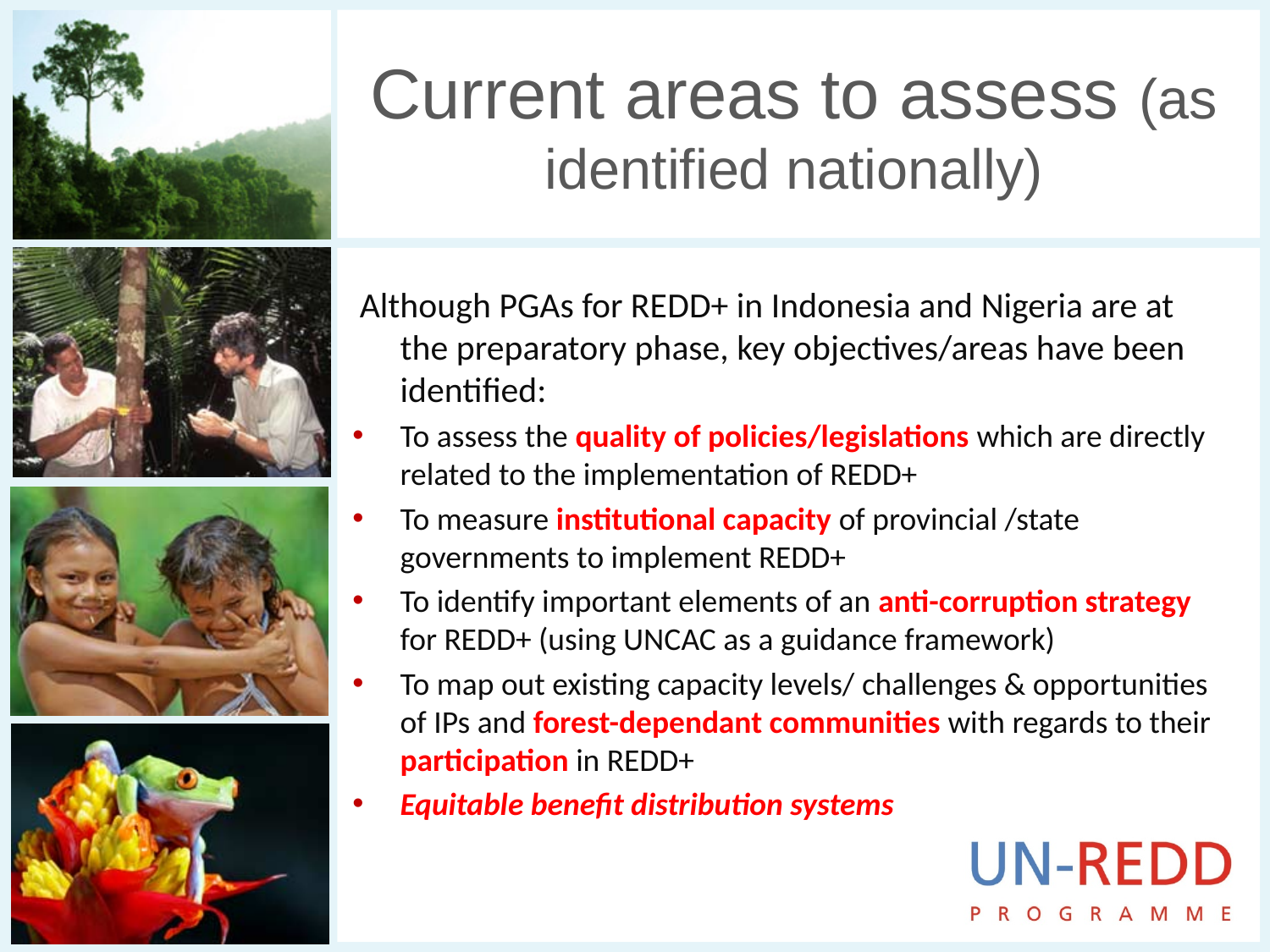

# Current areas to assess (as identified nationally)

 Although PGAs for REDD+ in Indonesia and Nigeria are at the preparatory phase, key objectives/areas have been identified:
To assess the quality of policies/legislations which are directly related to the implementation of REDD+
To measure institutional capacity of provincial /state governments to implement REDD+
To identify important elements of an anti-corruption strategy  for REDD+ (using UNCAC as a guidance framework)
To map out existing capacity levels/ challenges & opportunities of IPs and forest-dependant communities with regards to their participation in REDD+
Equitable benefit distribution systems